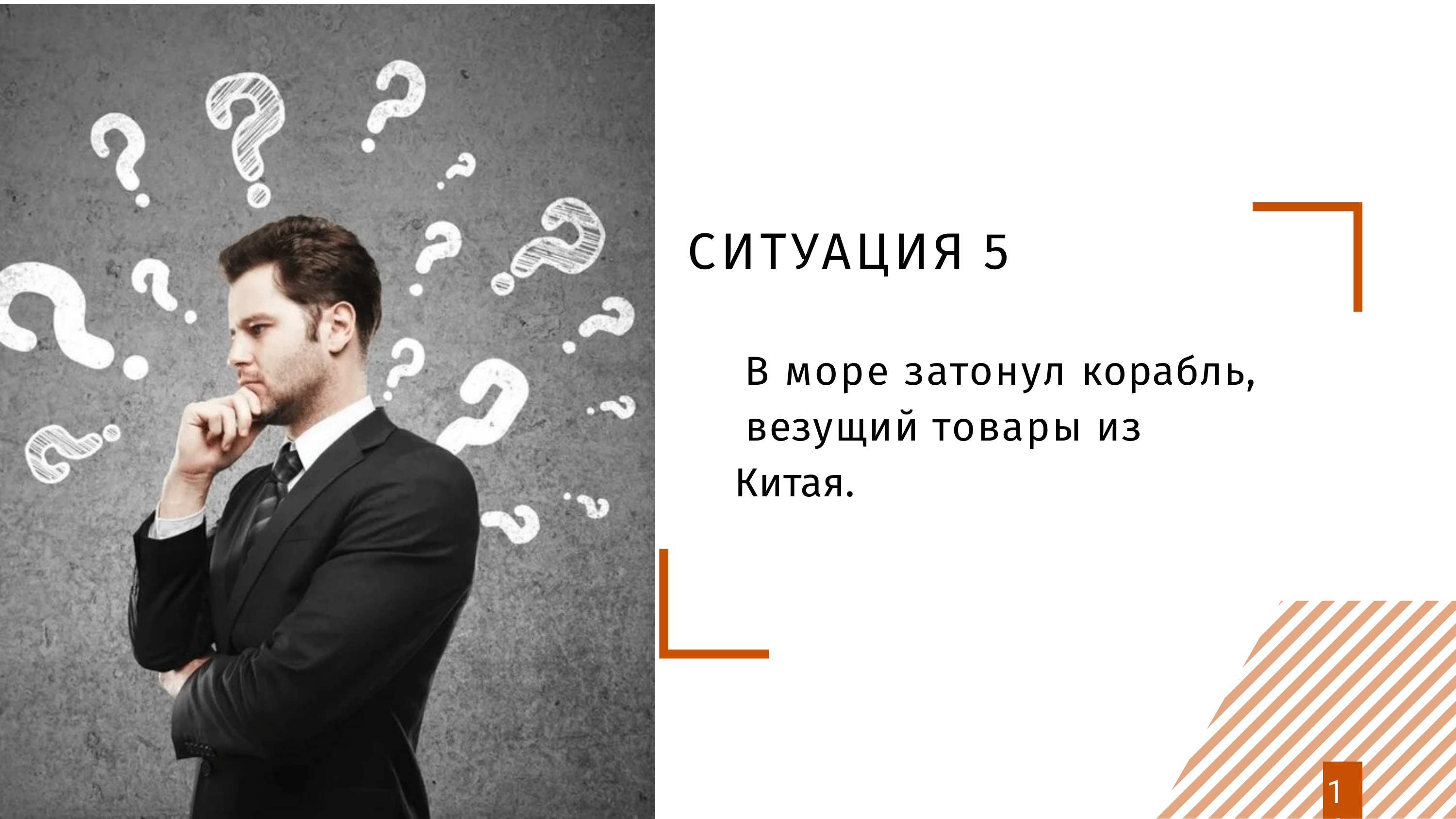

# СИТУАЦИЯ 5
В море затонул корабль,  везущий товары из Китая.
16